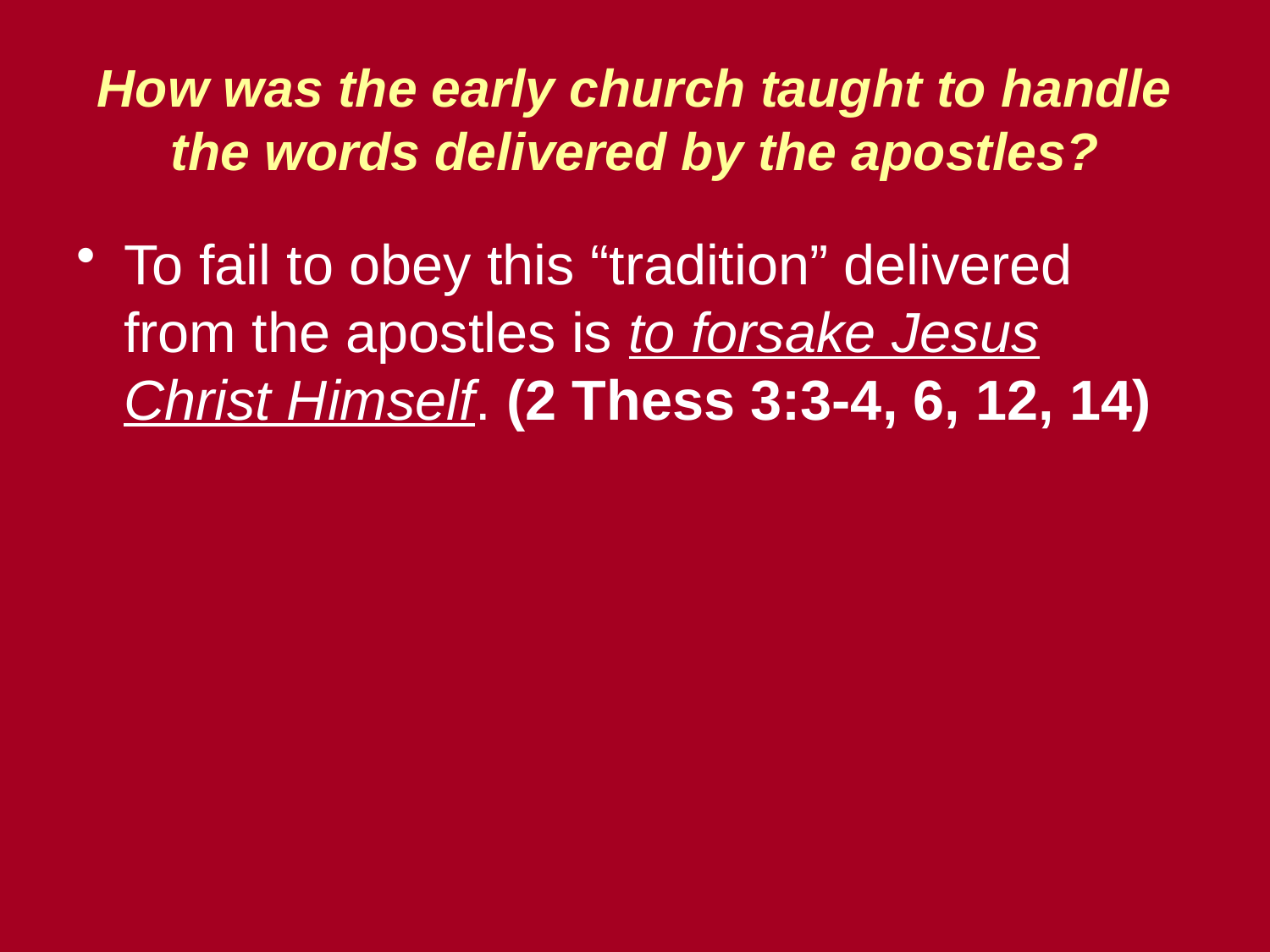

# How was the early church taught to handle the words delivered by the apostles?
To fail to obey this “tradition” delivered from the apostles is to forsake Jesus Christ Himself. (2 Thess 3:3-4, 6, 12, 14)